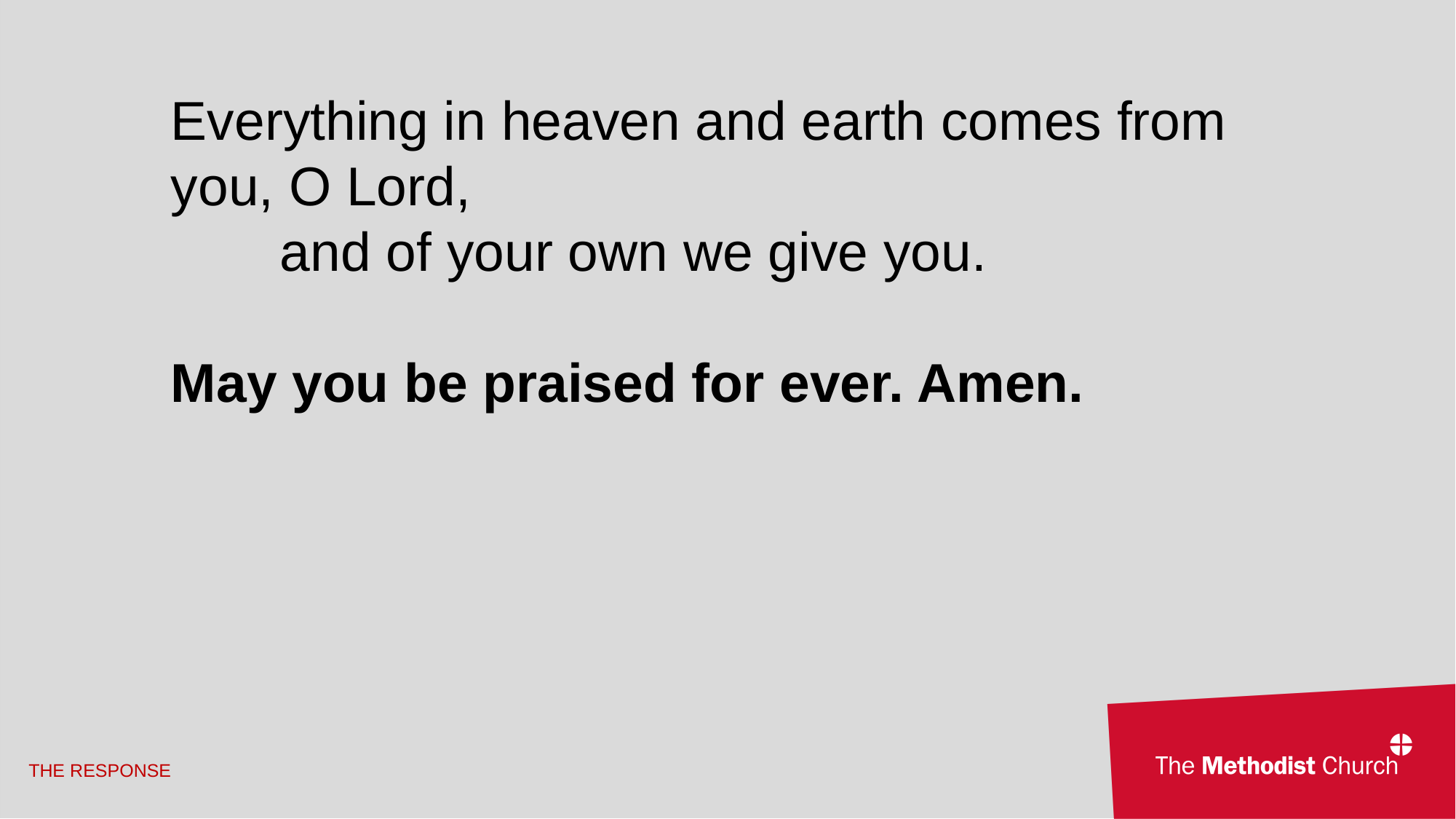

Everything in heaven and earth comes from you, O Lord,
	and of your own we give you.

May you be praised for ever. Amen.